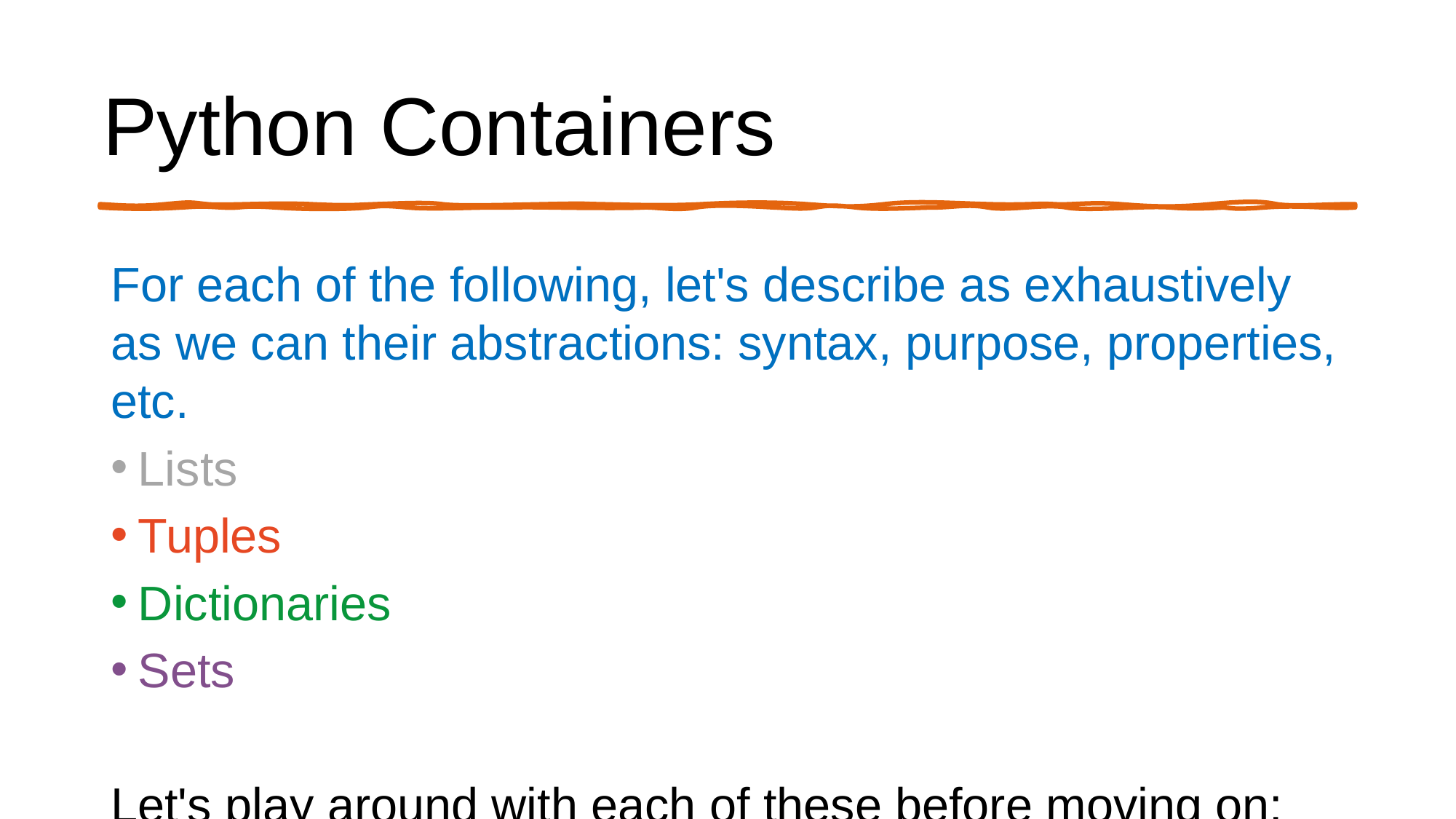

# Python Containers
For each of the following, let's describe as exhaustively as we can their abstractions: syntax, purpose, properties, etc.
Lists
Tuples
Dictionaries
Sets

Let's play around with each of these before moving on: Jupyter...